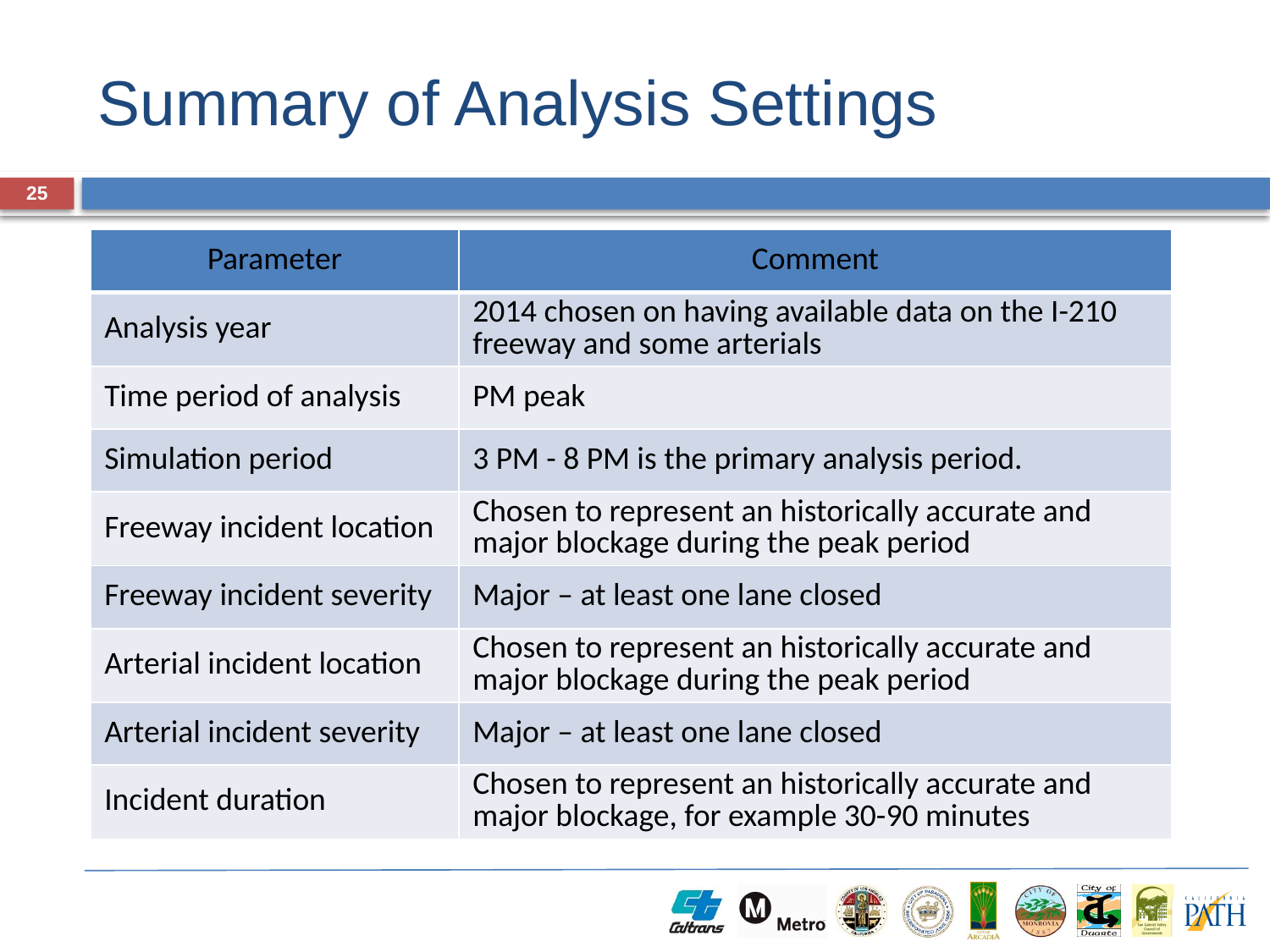

# Summary of Analysis Settings
25
| Parameter | Comment |
| --- | --- |
| Analysis year | 2014 chosen on having available data on the I-210 freeway and some arterials |
| Time period of analysis | PM peak |
| Simulation period | 3 PM - 8 PM is the primary analysis period. |
| Freeway incident location | Chosen to represent an historically accurate and major blockage during the peak period |
| Freeway incident severity | Major – at least one lane closed |
| Arterial incident location | Chosen to represent an historically accurate and major blockage during the peak period |
| Arterial incident severity | Major – at least one lane closed |
| Incident duration | Chosen to represent an historically accurate and major blockage, for example 30-90 minutes |